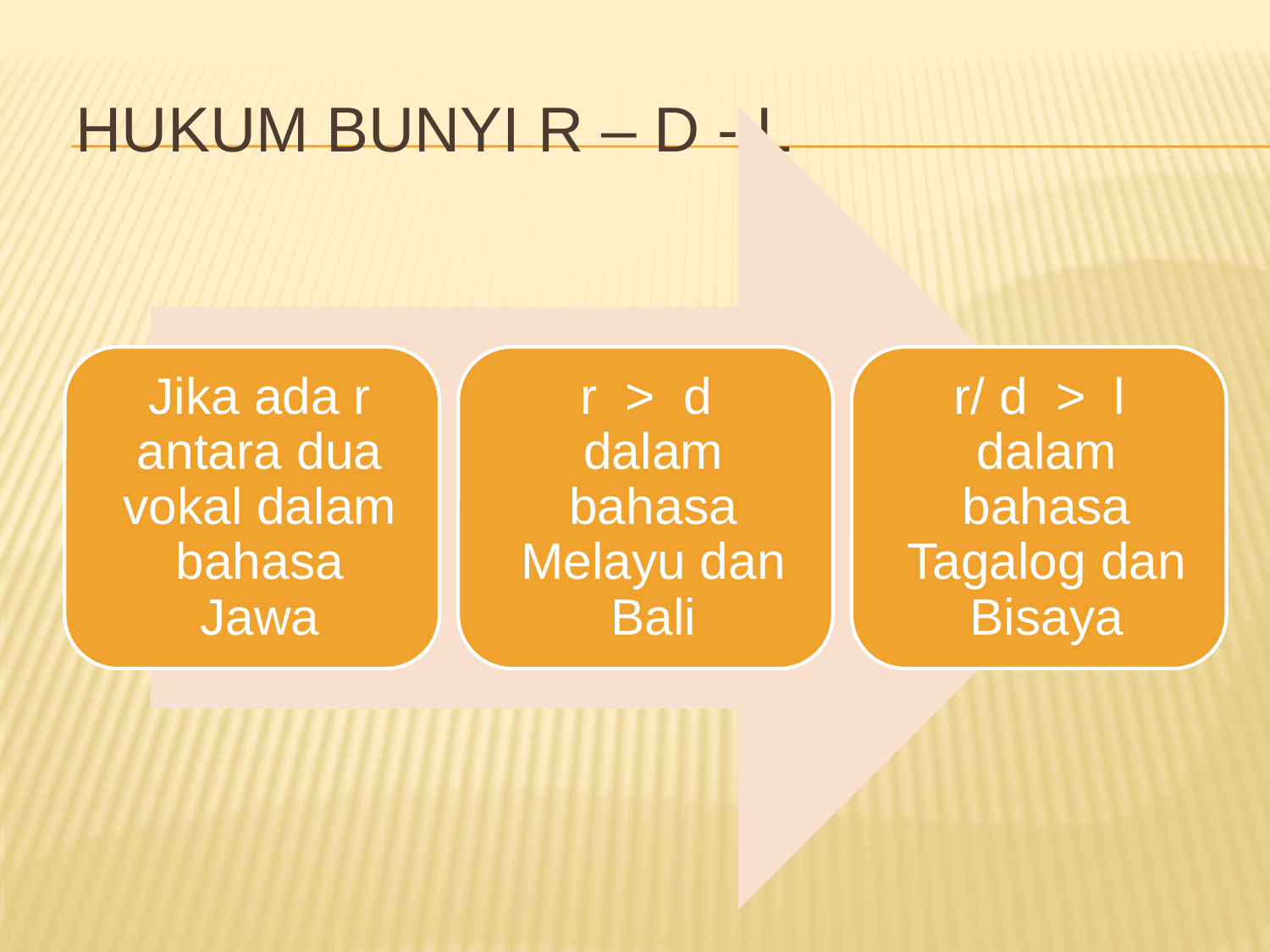

# Hukum Bunyi R – D - L
Jika ada r antara dua vokal dalam bahasa Jawa
r  >  d  dalam bahasa Melayu dan Bali
r/ d  >  l  dalam bahasa Tagalog dan Bisaya